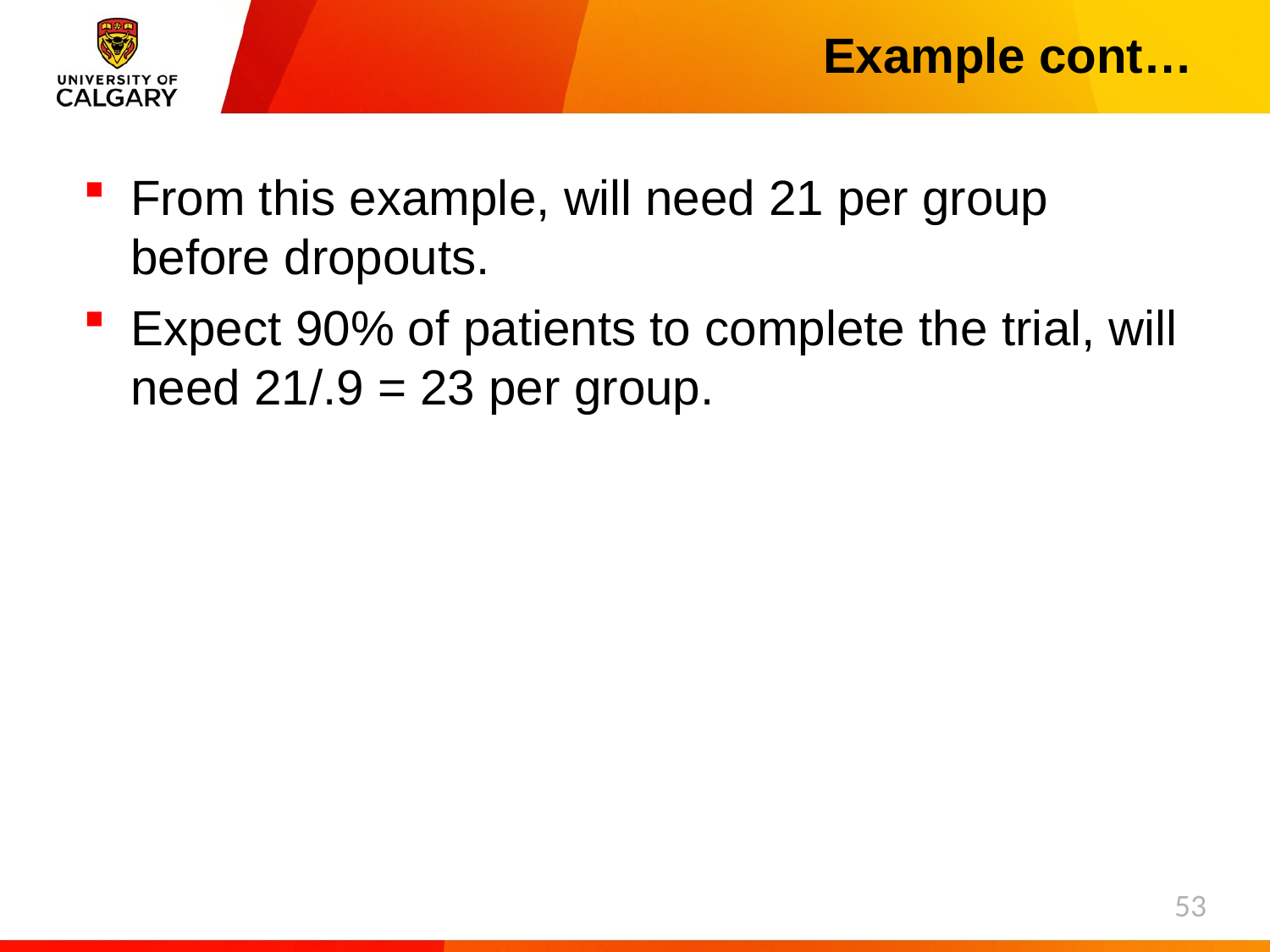

# Example cont…
From this example, will need 21 per group before dropouts.
Expect 90% of patients to complete the trial, will  need 21/.9 = 23 per group.
53